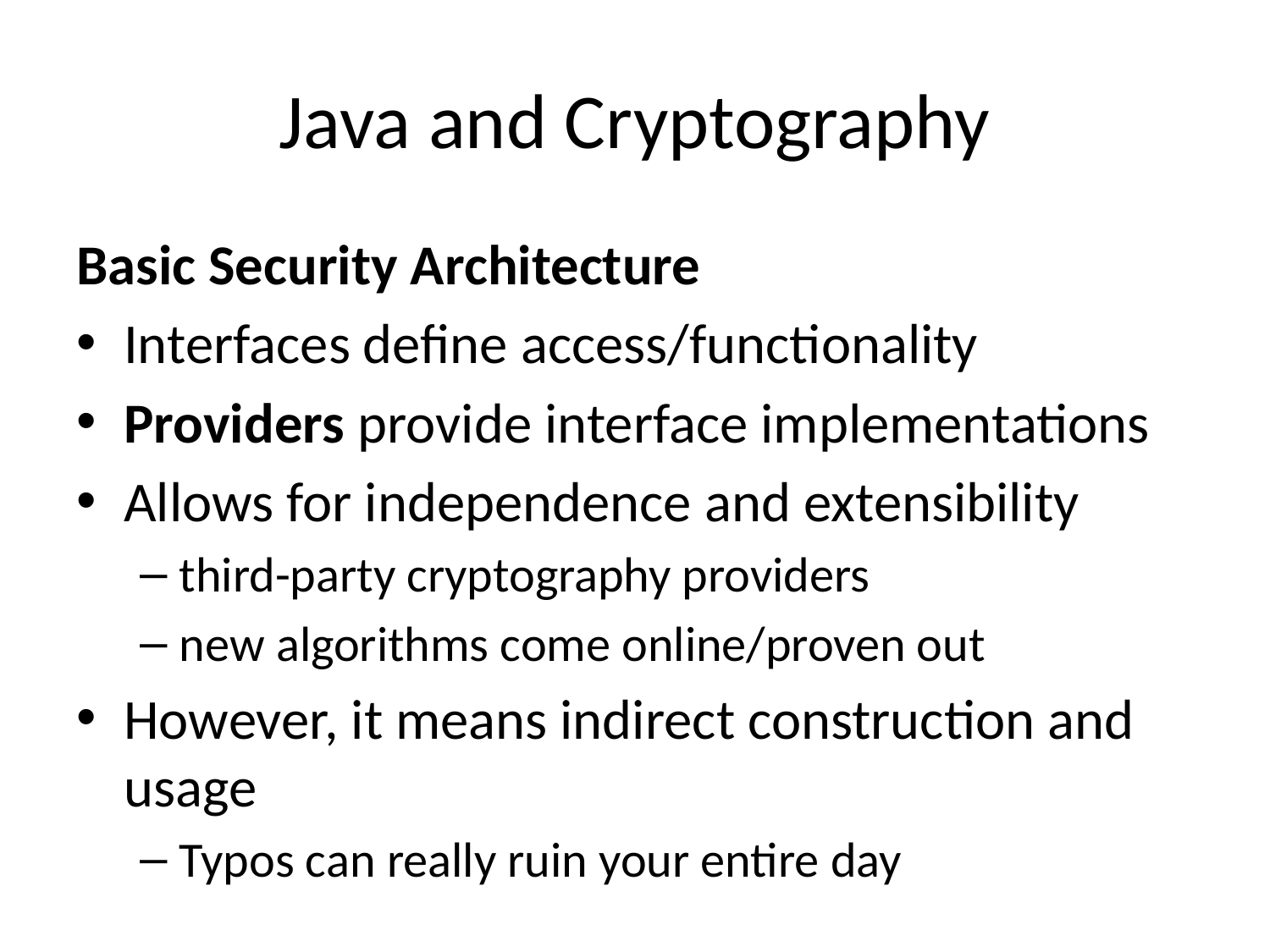

# Java and Cryptography
Basic Security Architecture
Interfaces define access/functionality
Providers provide interface implementations
Allows for independence and extensibility
third-party cryptography providers
new algorithms come online/proven out
However, it means indirect construction and usage
Typos can really ruin your entire day